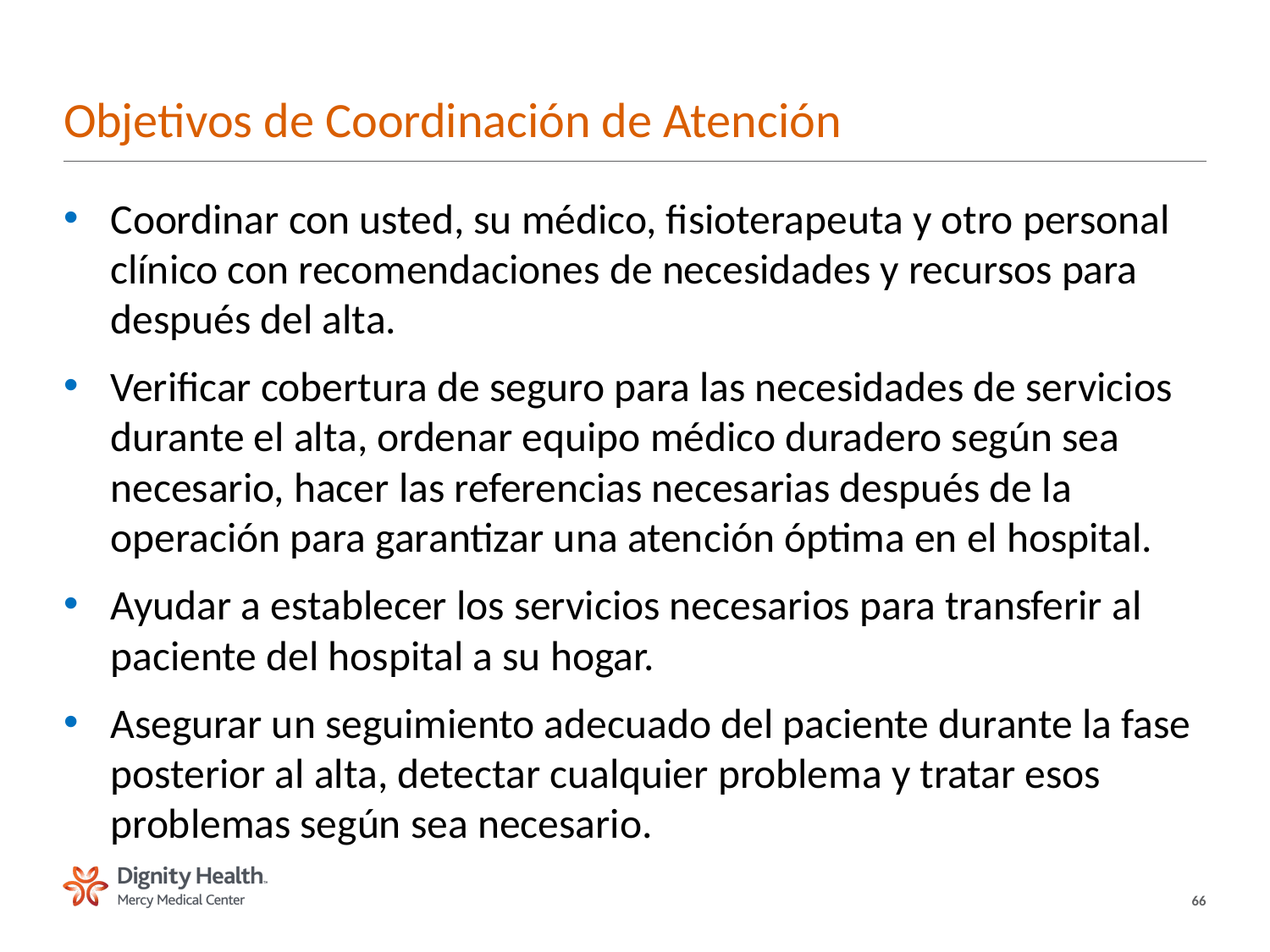

# Objetivos de Coordinación de Atención
Coordinar con usted, su médico, fisioterapeuta y otro personal clínico con recomendaciones de necesidades y recursos para después del alta.
Verificar cobertura de seguro para las necesidades de servicios durante el alta, ordenar equipo médico duradero según sea necesario, hacer las referencias necesarias después de la operación para garantizar una atención óptima en el hospital.
Ayudar a establecer los servicios necesarios para transferir al paciente del hospital a su hogar.
Asegurar un seguimiento adecuado del paciente durante la fase posterior al alta, detectar cualquier problema y tratar esos problemas según sea necesario.

66